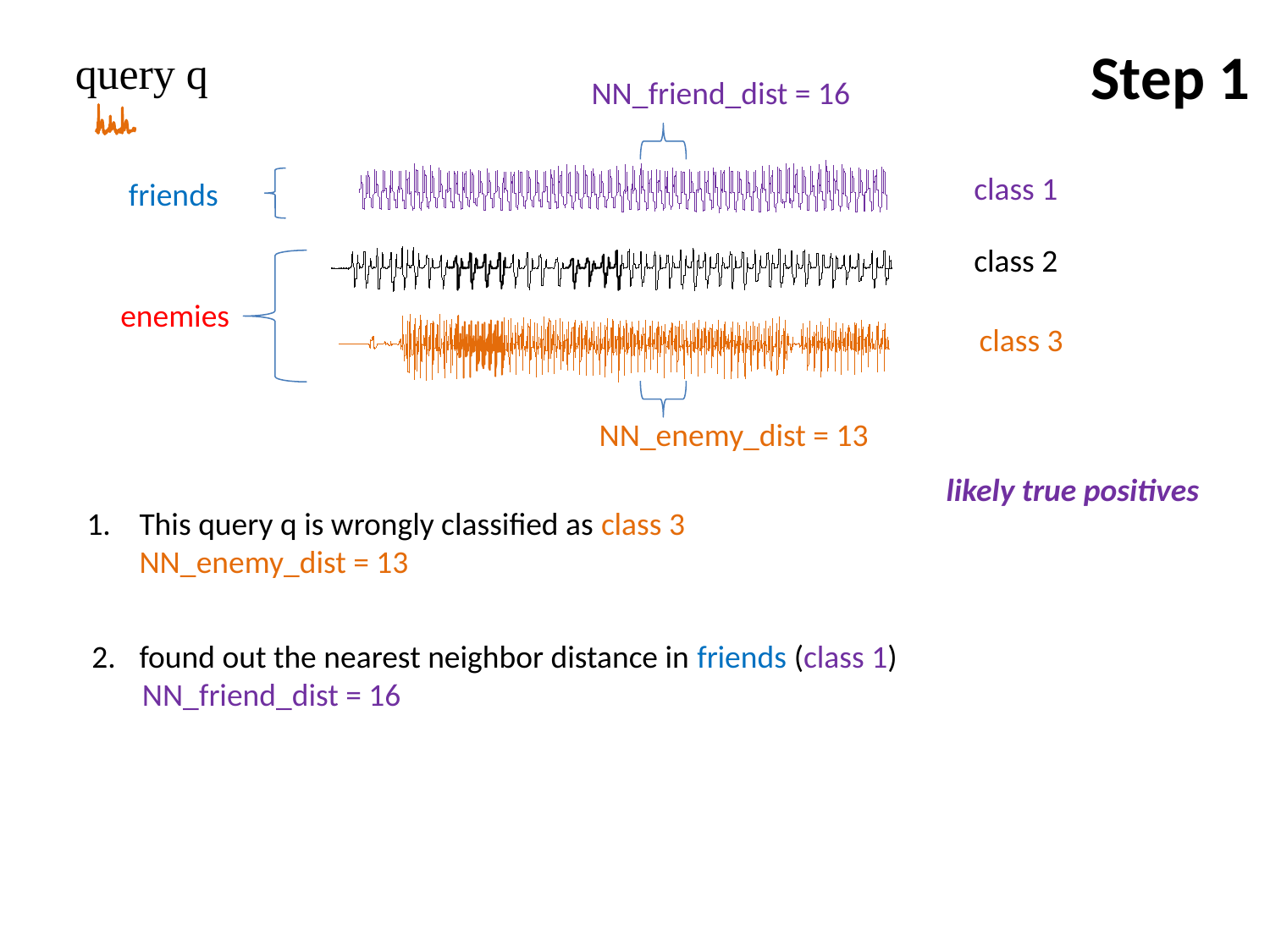

Step 1
query q
NN_friend_dist = 16

class 1
friends

class 2

enemies

class 3

NN_enemy_dist = 13
likely true positives
1.
This query q is wrongly classified as class 3
NN_enemy_dist = 13
found out the nearest neighbor distance in friends (class 1)
       NN_friend_dist = 16